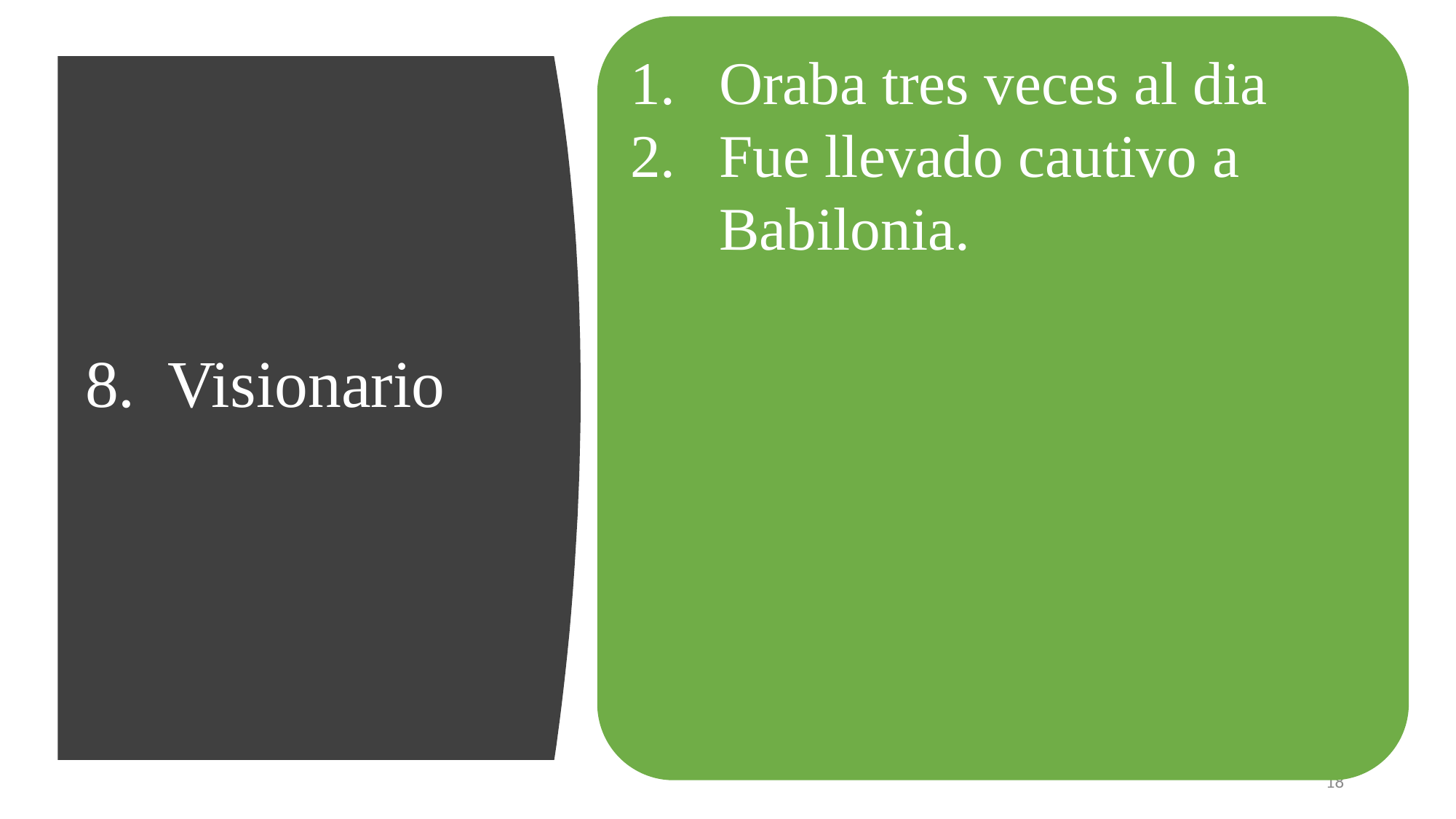

Oraba tres veces al dia
Fue llevado cautivo a Babilonia.

# 8.  Visionario
18